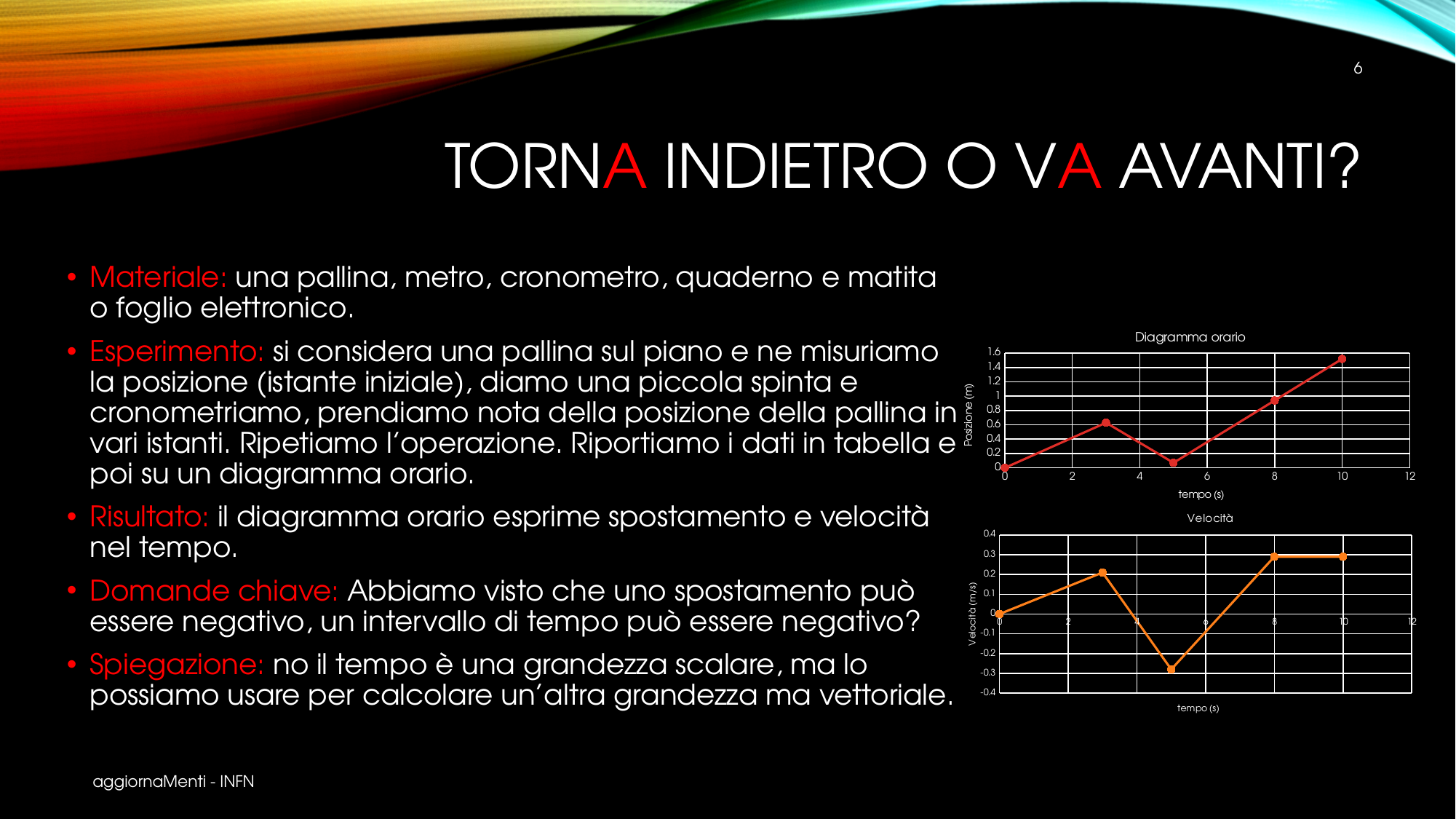

6
Torna Indietro o va avanti?
Materiale: una pallina, metro, cronometro, quaderno e matita o foglio elettronico.
Esperimento: si considera una pallina sul piano e ne misuriamo la posizione (istante iniziale), diamo una piccola spinta e cronometriamo, prendiamo nota della posizione della pallina in vari istanti. Ripetiamo l’operazione. Riportiamo i dati in tabella e poi su un diagramma orario.
Risultato: il diagramma orario esprime spostamento e velocità nel tempo.
Domande chiave: Abbiamo visto che uno spostamento può essere negativo, un intervallo di tempo può essere negativo?
Spiegazione: no il tempo è una grandezza scalare, ma lo possiamo usare per calcolare un’altra grandezza ma vettoriale.

### Chart: Diagramma orario

| Category |  |
|---|---|

### Chart: Velocità

| Category |  |
|---|---|
aggiornaMenti - INFN